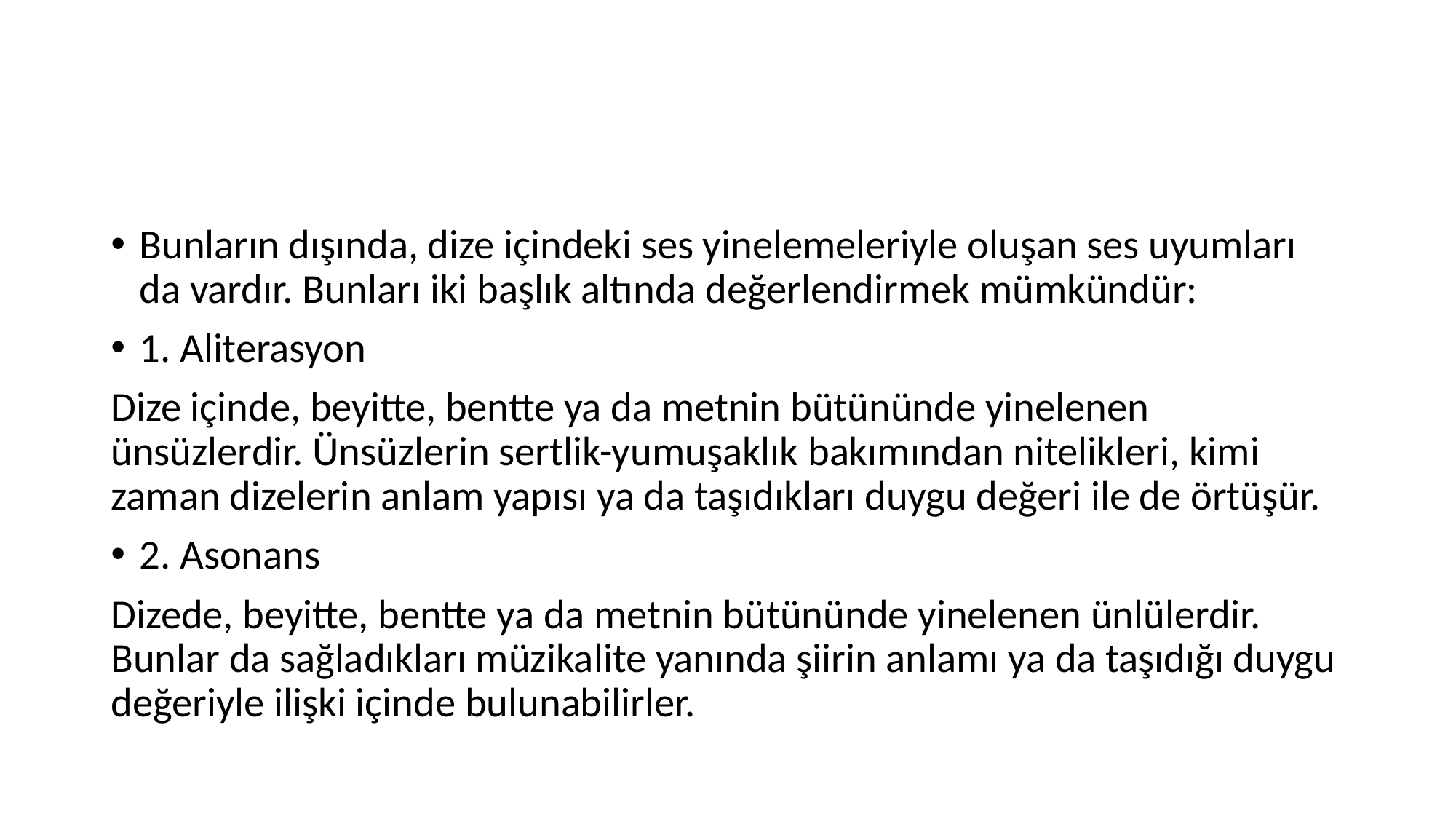

#
Bunların dışında, dize içindeki ses yinelemeleriyle oluşan ses uyumları da vardır. Bunları iki başlık altında değerlendirmek mümkündür:
1. Aliterasyon
Dize içinde, beyitte, bentte ya da metnin bütününde yinelenen ünsüzlerdir. Ünsüzlerin sertlik-yumuşaklık bakımından nitelikleri, kimi zaman dizelerin anlam yapısı ya da taşıdıkları duygu değeri ile de örtüşür.
2. Asonans
Dizede, beyitte, bentte ya da metnin bütününde yinelenen ünlülerdir. Bunlar da sağladıkları müzikalite yanında şiirin anlamı ya da taşıdığı duygu değeriyle ilişki içinde bulunabilirler.